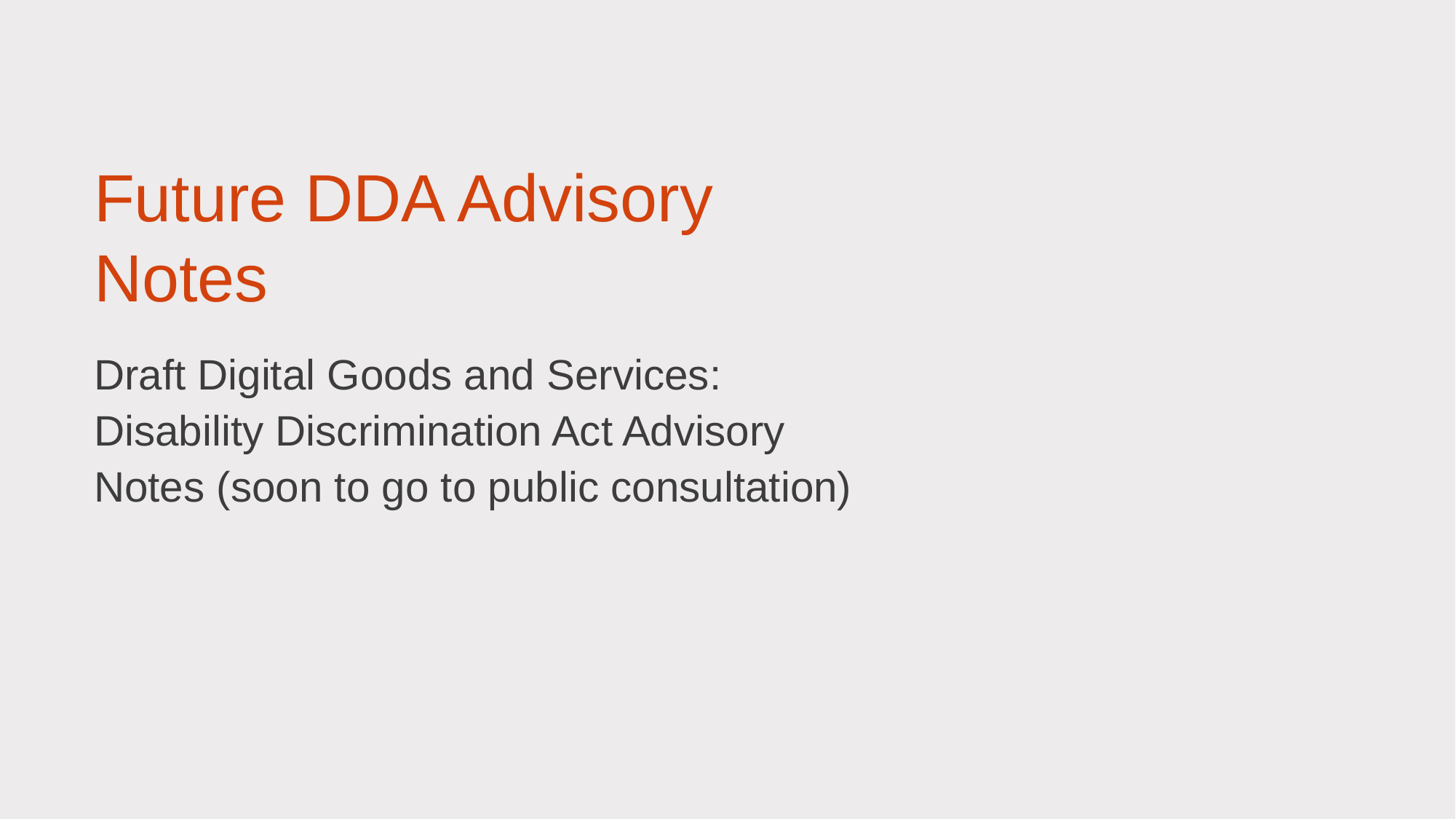

# Future DDA Advisory Notes
Draft Digital Goods and Services: Disability Discrimination Act Advisory Notes (soon to go to public consultation)